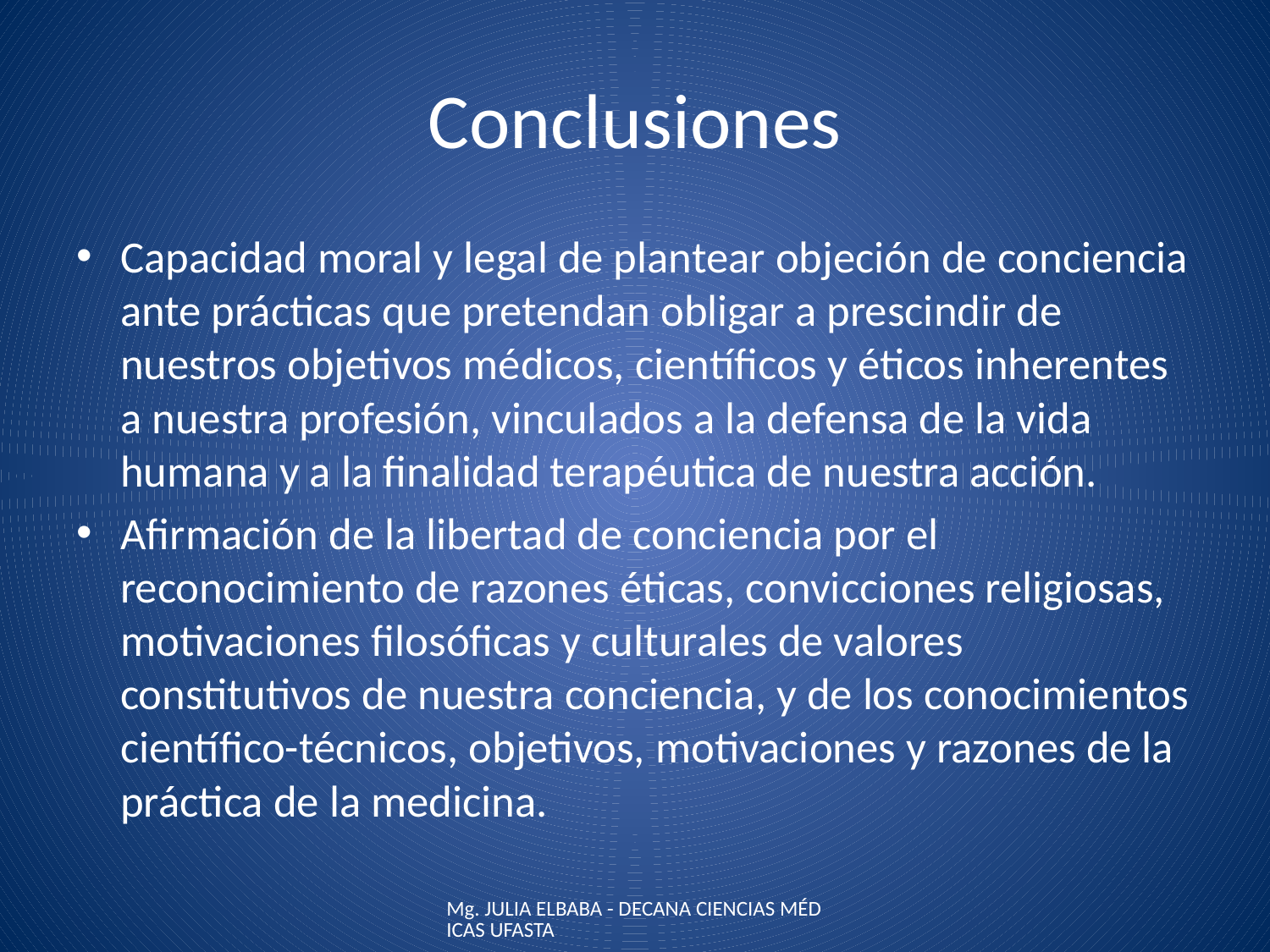

# Conclusiones
Capacidad moral y legal de plantear objeción de conciencia ante prácticas que pretendan obligar a prescindir de nuestros objetivos médicos, científicos y éticos inherentes a nuestra profesión, vinculados a la defensa de la vida humana y a la finalidad terapéutica de nuestra acción.
Afirmación de la libertad de conciencia por el reconocimiento de razones éticas, convicciones religiosas, motivaciones filosóficas y culturales de valores constitutivos de nuestra conciencia, y de los conocimientos científico-técnicos, objetivos, motivaciones y razones de la práctica de la medicina.

Mg. JULIA ELBABA - DECANA CIENCIAS MÉDICAS UFASTA